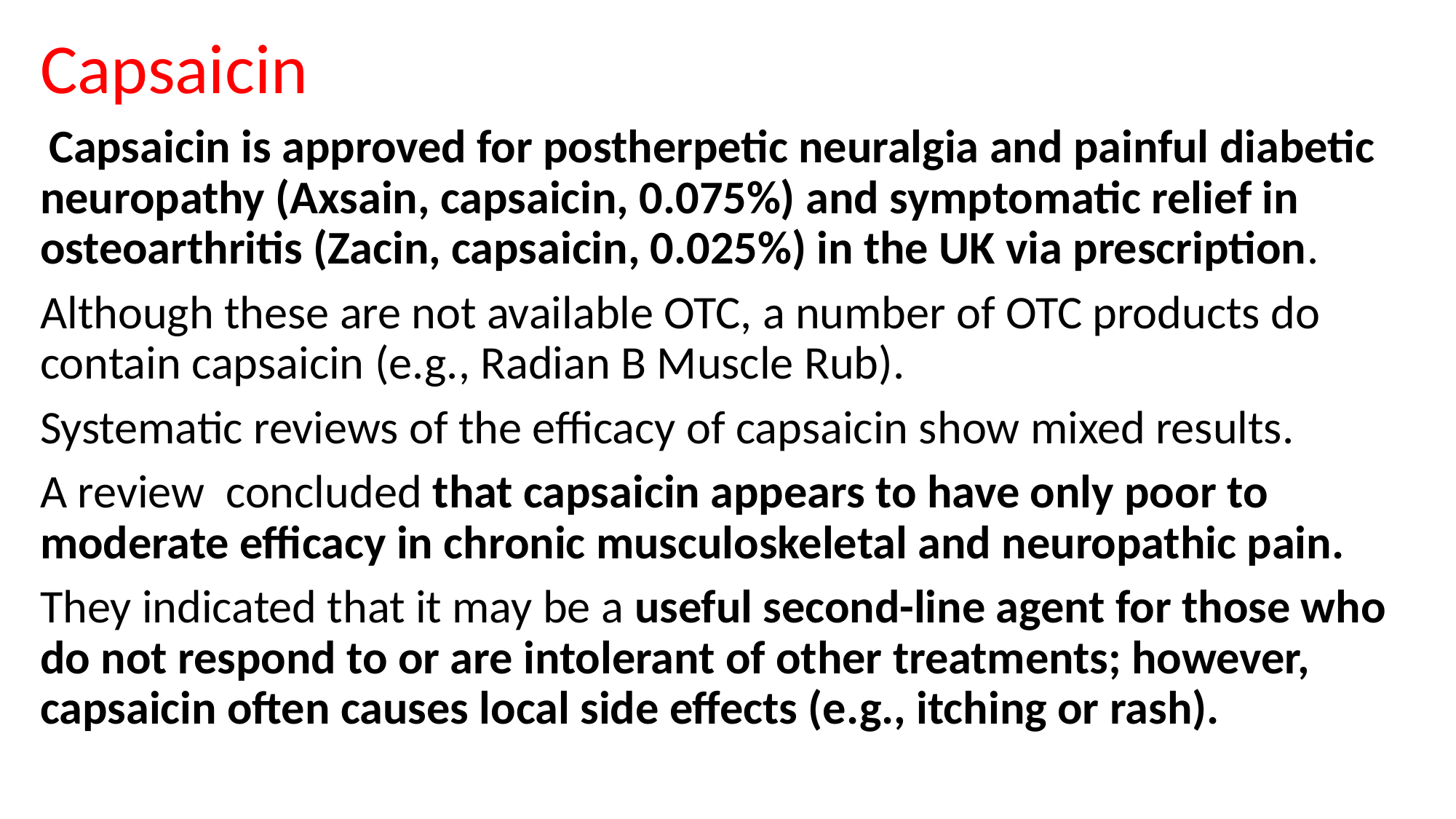

Capsaicin
 Capsaicin is approved for postherpetic neuralgia and painful diabetic neuropathy (Axsain, capsaicin, 0.075%) and symptomatic relief in osteoarthritis (Zacin, capsaicin, 0.025%) in the UK via prescription.
Although these are not available OTC, a number of OTC products do contain capsaicin (e.g., Radian B Muscle Rub).
Systematic reviews of the efficacy of capsaicin show mixed results.
A review  concluded that capsaicin appears to have only poor to moderate efficacy in chronic musculoskeletal and neuropathic pain.
They indicated that it may be a useful second-line agent for those who do not respond to or are intolerant of other treatments; however, capsaicin often causes local side effects (e.g., itching or rash).